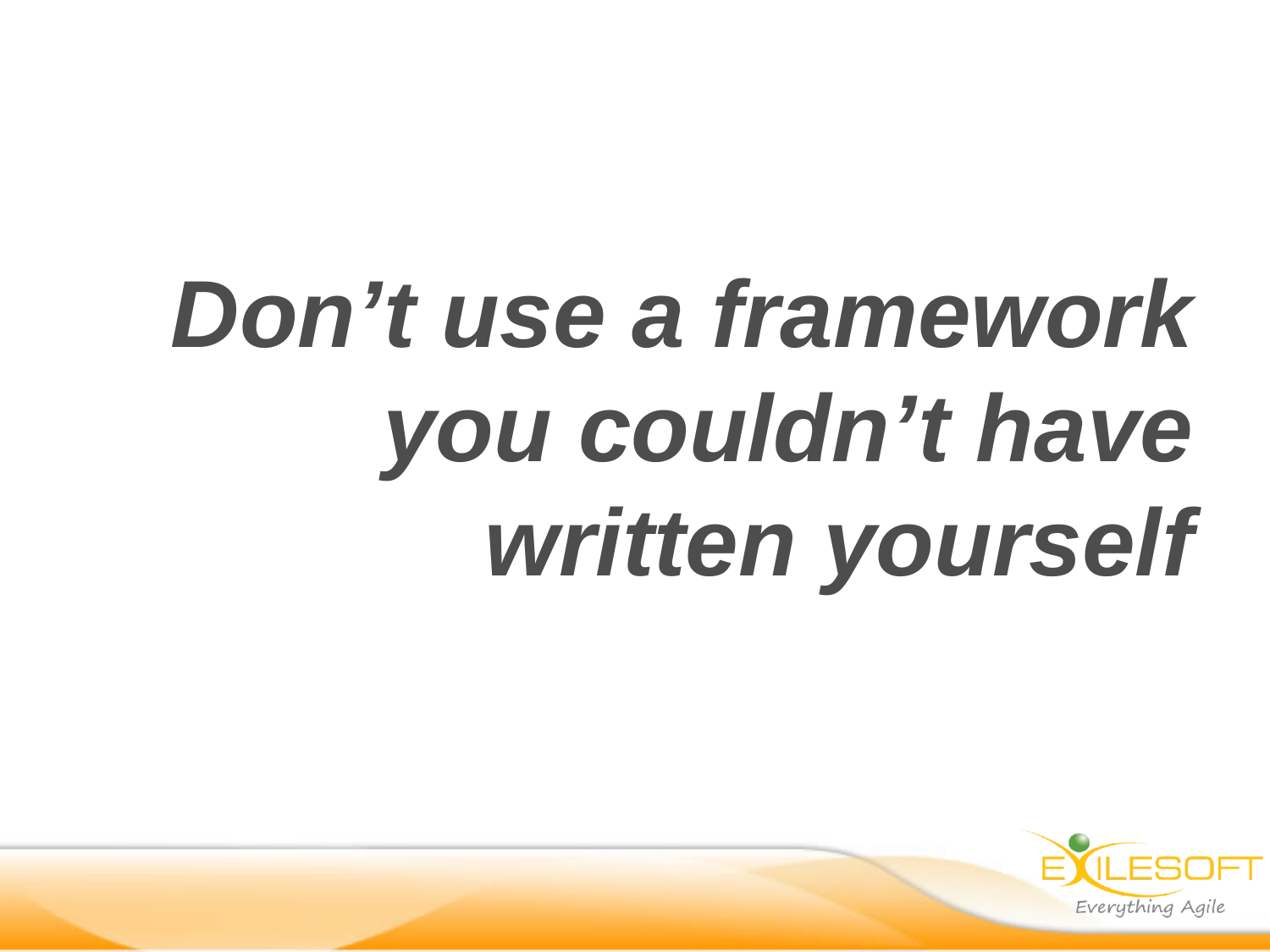

Don’t use a framework you couldn’t have written yourself